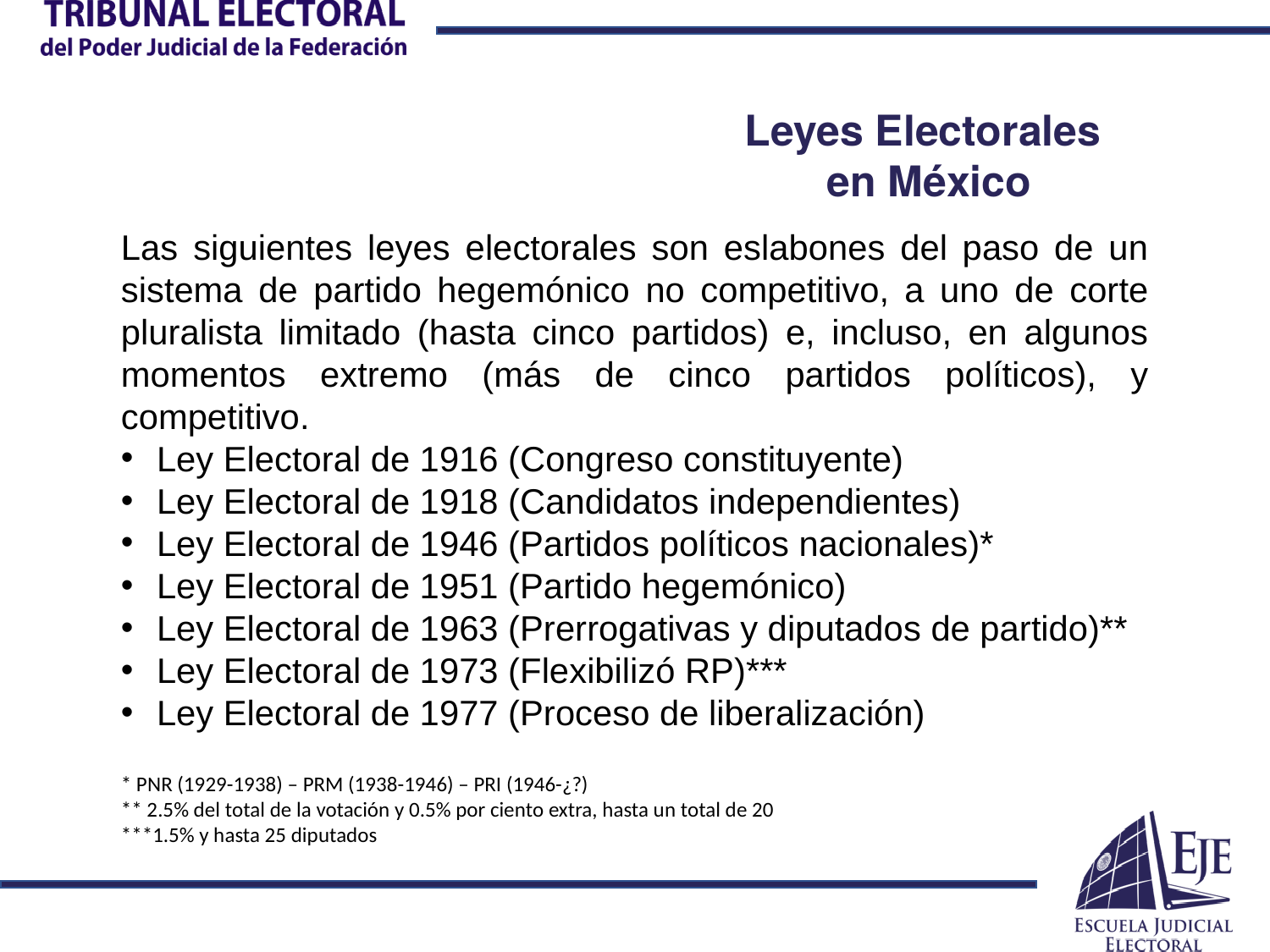

Leyes Electorales
en México
Las siguientes leyes electorales son eslabones del paso de un sistema de partido hegemónico no competitivo, a uno de corte pluralista limitado (hasta cinco partidos) e, incluso, en algunos momentos extremo (más de cinco partidos políticos), y competitivo.
Ley Electoral de 1916 (Congreso constituyente)
Ley Electoral de 1918 (Candidatos independientes)
Ley Electoral de 1946 (Partidos políticos nacionales)*
Ley Electoral de 1951 (Partido hegemónico)
Ley Electoral de 1963 (Prerrogativas y diputados de partido)**
Ley Electoral de 1973 (Flexibilizó RP)***
Ley Electoral de 1977 (Proceso de liberalización)
* PNR (1929-1938) – PRM (1938-1946) – PRI (1946-¿?)
** 2.5% del total de la votación y 0.5% por ciento extra, hasta un total de 20
***1.5% y hasta 25 diputados